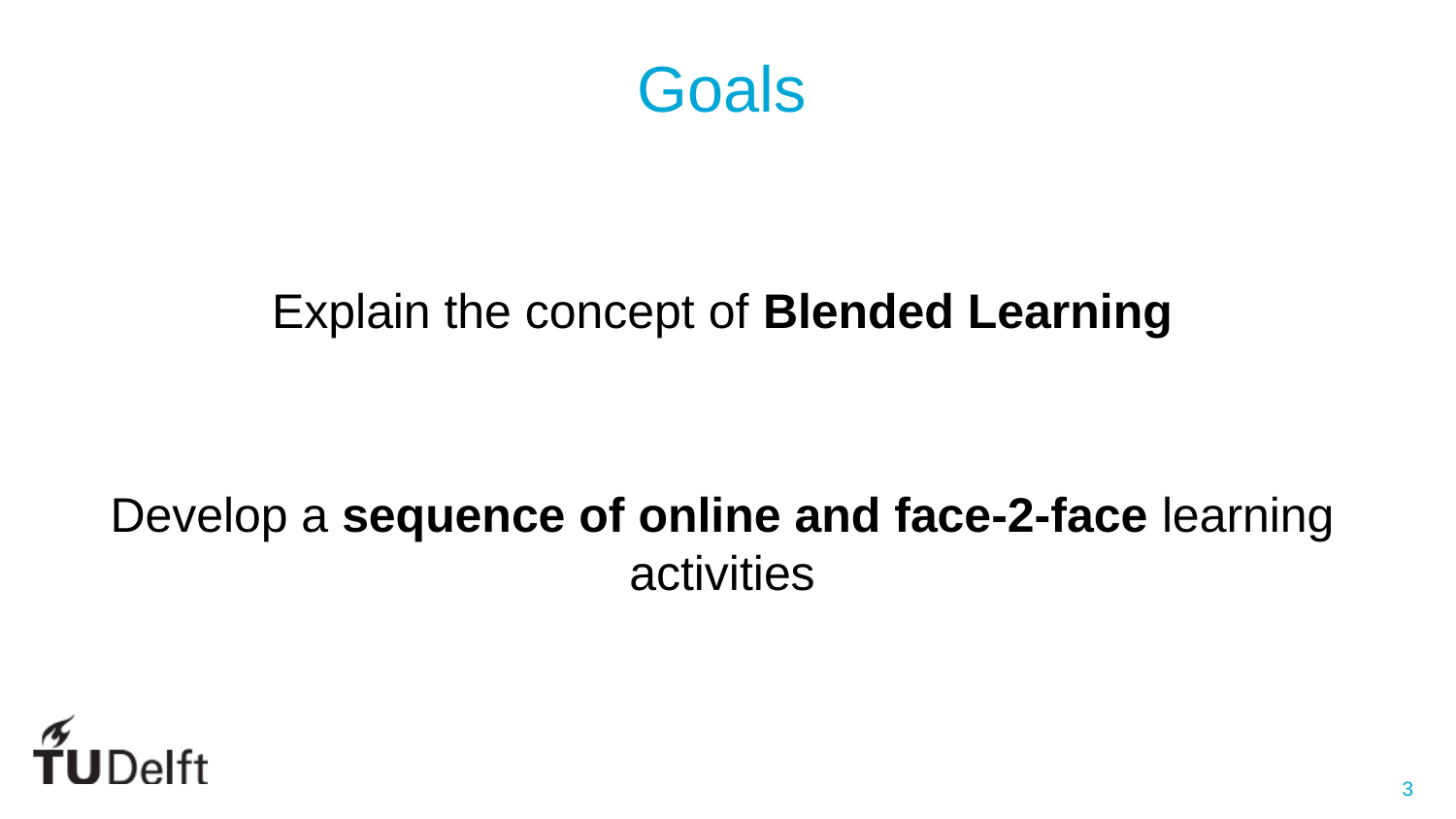

# Goals
Explain the concept of Blended Learning

Develop a sequence of online and face-2-face learning activities